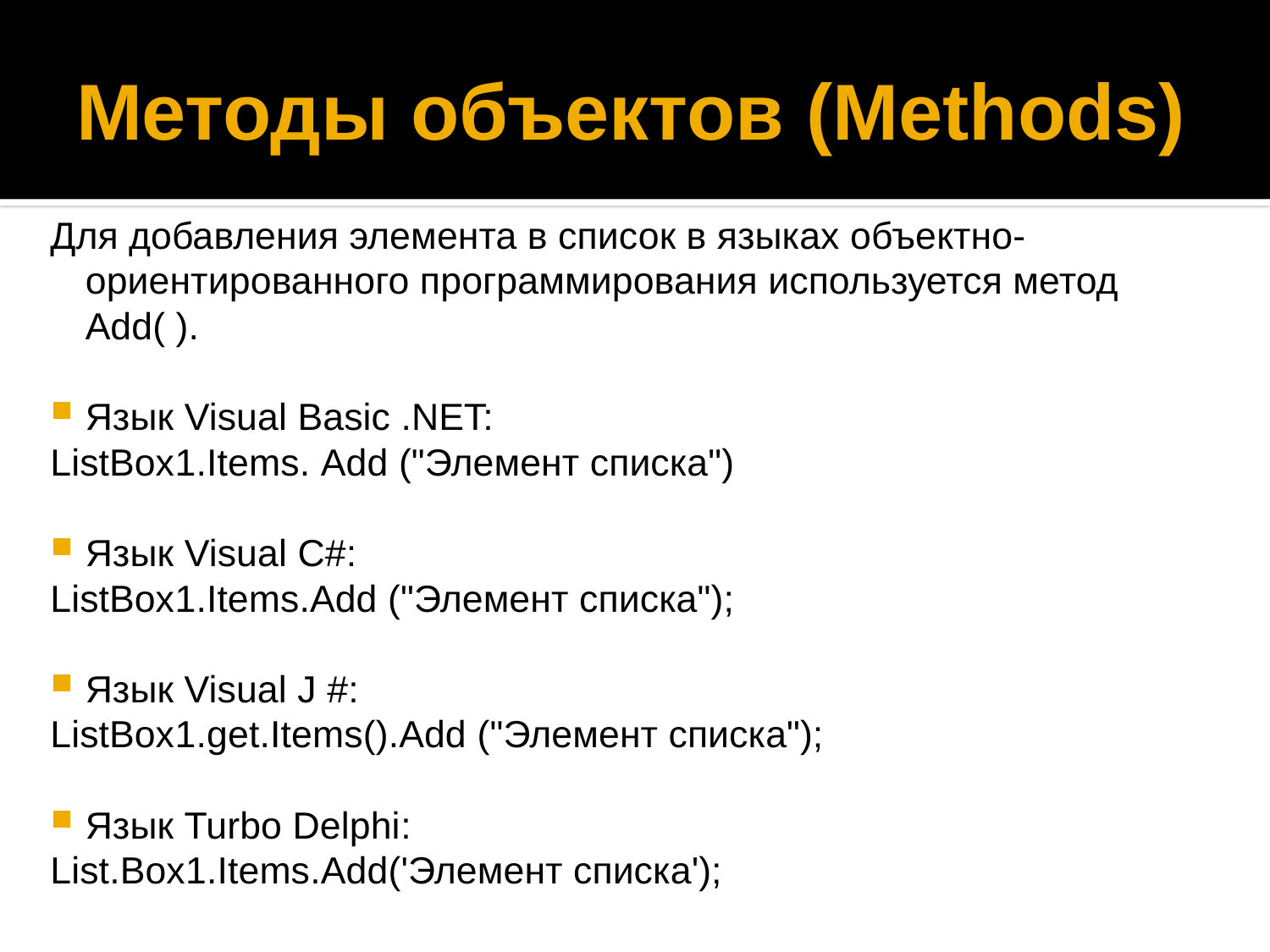

# Методы объектов (Methods)
Для добавления элемента в список в языках объектно-ориентированного программирования используется метод Add( ).

Язык Visual Basic .NET:
ListBox1.Items. Add ("Элемент списка")

Язык Visual C#:
ListBox1.Items.Add ("Элемент списка");

Язык Visual J #:
ListBox1.get.Items().Add ("Элемент списка");

Язык Turbo Delphi:
List.Box1.Items.Add('Элемент списка');